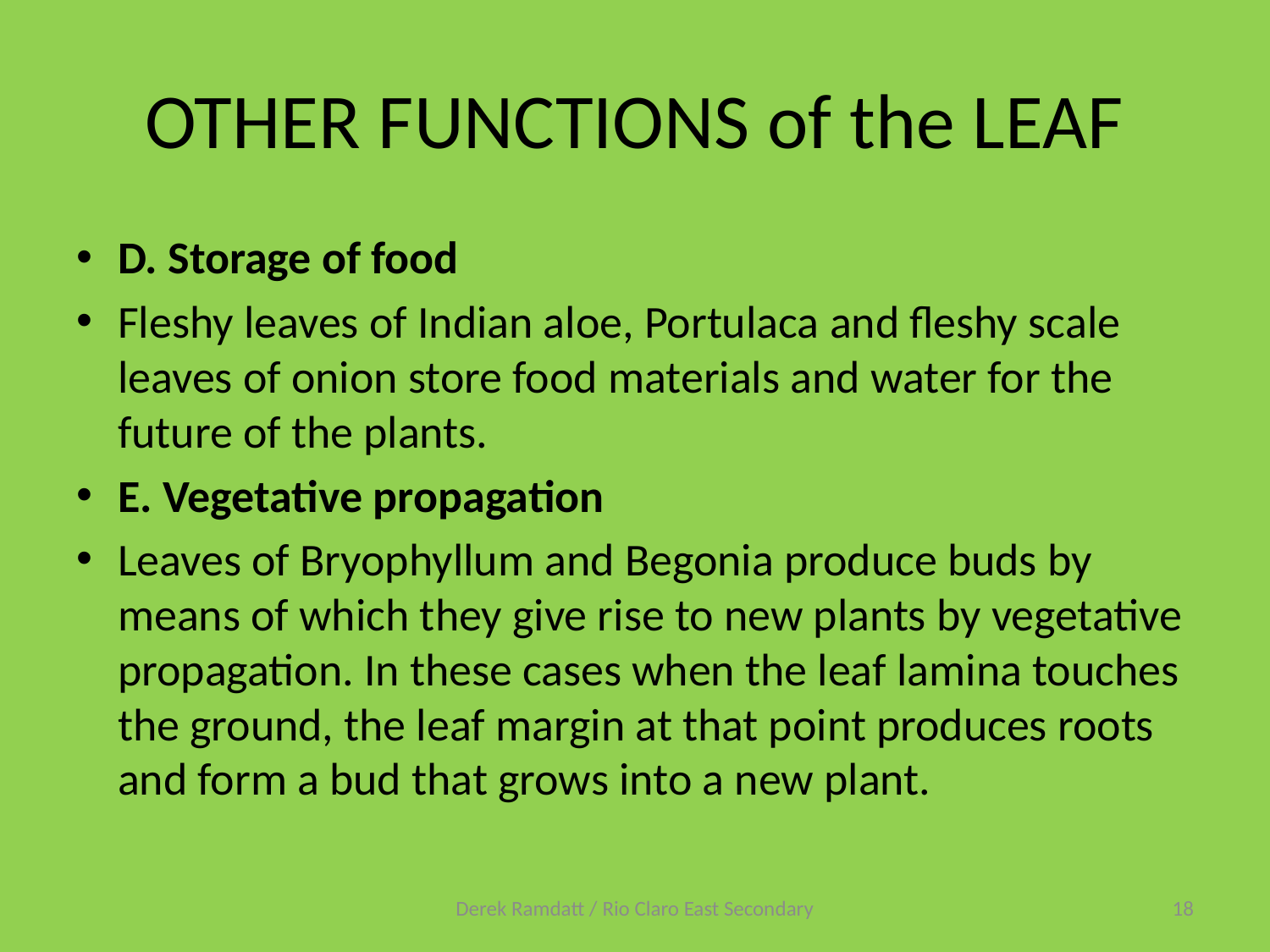

# OTHER FUNCTIONS of the LEAF
D. Storage of food
Fleshy leaves of Indian aloe, Portulaca and fleshy scale leaves of onion store food materials and water for the future of the plants.
E. Vegetative propagation
Leaves of Bryophyllum and Begonia produce buds by means of which they give rise to new plants by vegetative propagation. In these cases when the leaf lamina touches the ground, the leaf margin at that point produces roots and form a bud that grows into a new plant.

Derek Ramdatt / Rio Claro East Secondary
18